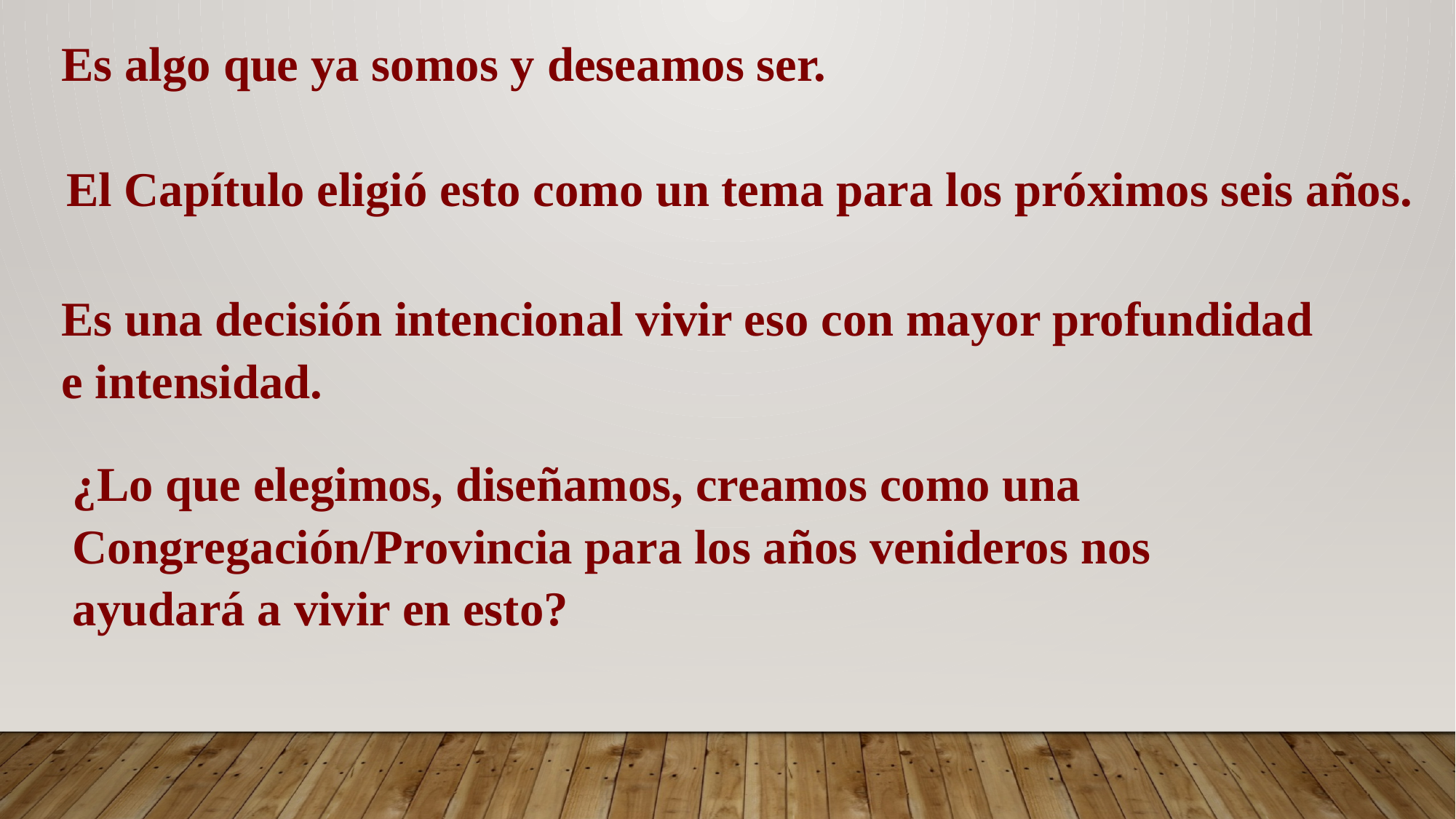

Es algo que ya somos y deseamos ser.
El Capítulo eligió esto como un tema para los próximos seis años.
Es una decisión intencional vivir eso con mayor profundidad e intensidad.
¿Lo que elegimos, diseñamos, creamos como una Congregación/Provincia para los años venideros nos ayudará a vivir en esto?